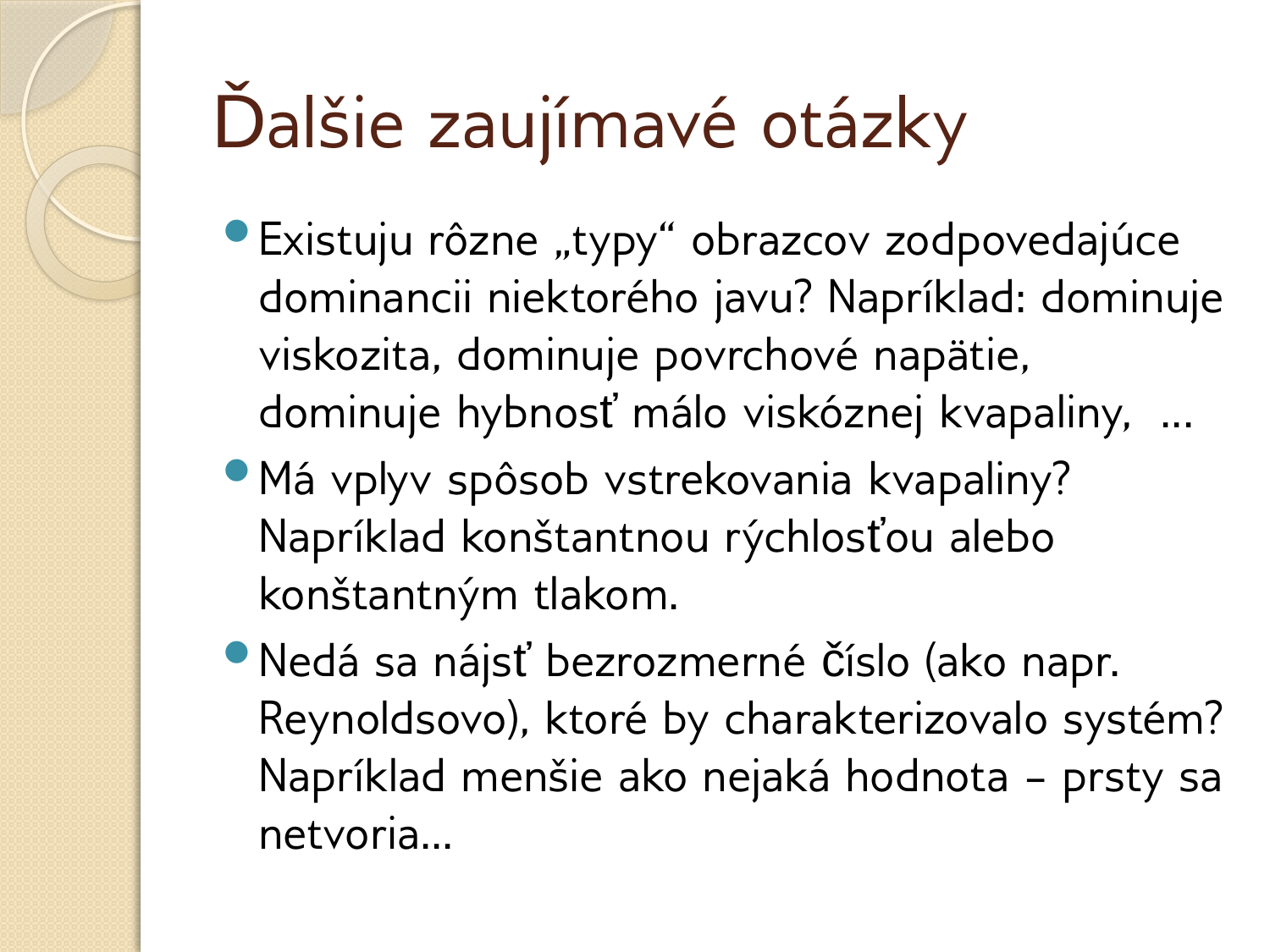

# Ďalšie zaujímavé otázky
Existuju rôzne „typy“ obrazcov zodpovedajúce dominancii niektorého javu? Napríklad: dominuje viskozita, dominuje povrchové napätie, dominuje hybnosť málo viskóznej kvapaliny,  ...
Má vplyv spôsob vstrekovania kvapaliny? Napríklad konštantnou rýchlosťou alebo konštantným tlakom.
Nedá sa nájsť bezrozmerné číslo (ako napr. Reynoldsovo), ktoré by charakterizovalo systém? Napríklad menšie ako nejaká hodnota – prsty sa netvoria...